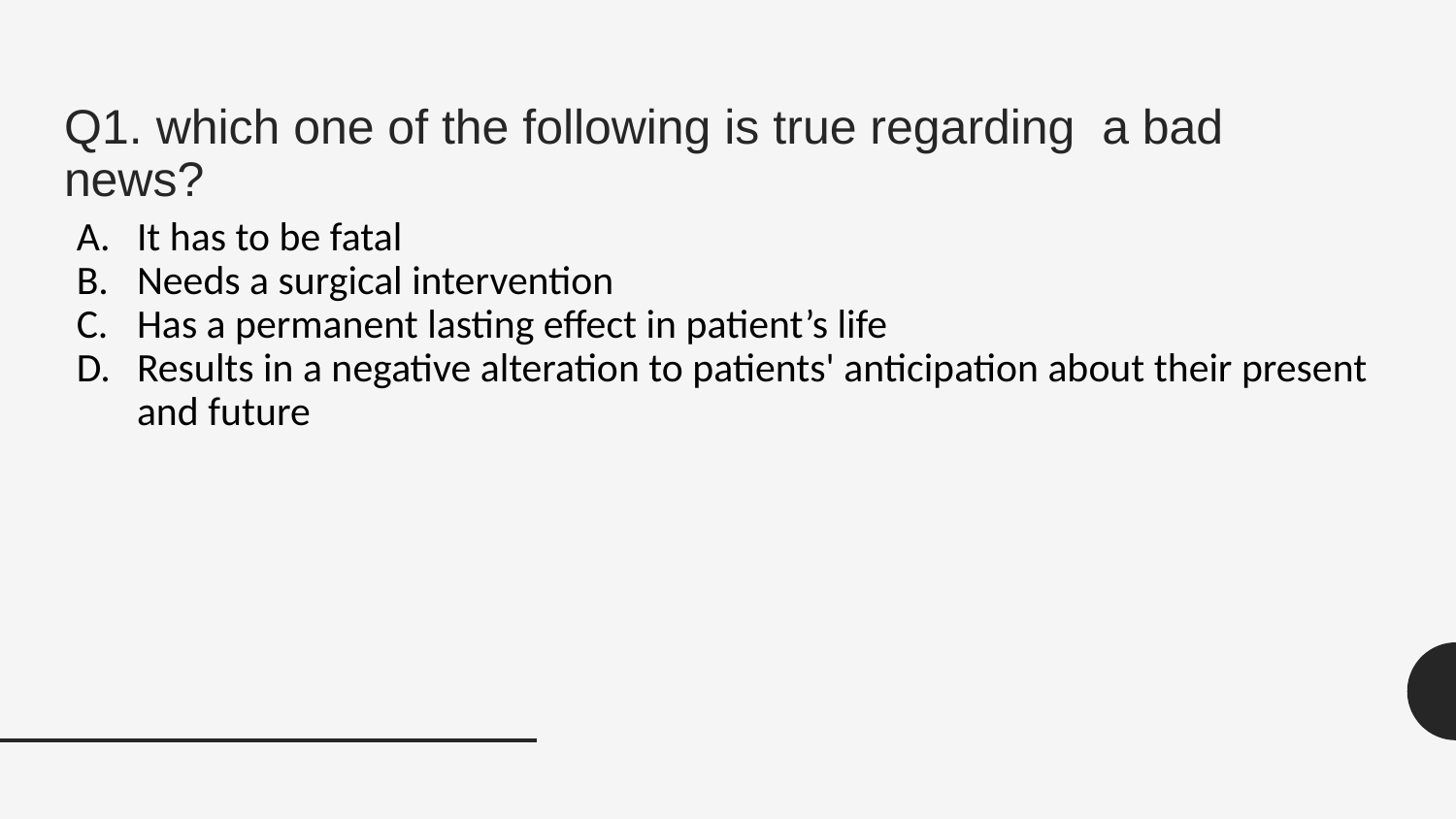

# Q1. which one of the following is true regarding  a bad news?

It has to be fatal
Needs a surgical intervention
Has a permanent lasting effect in patient’s life
Results in a negative alteration to patients' anticipation about their present and future